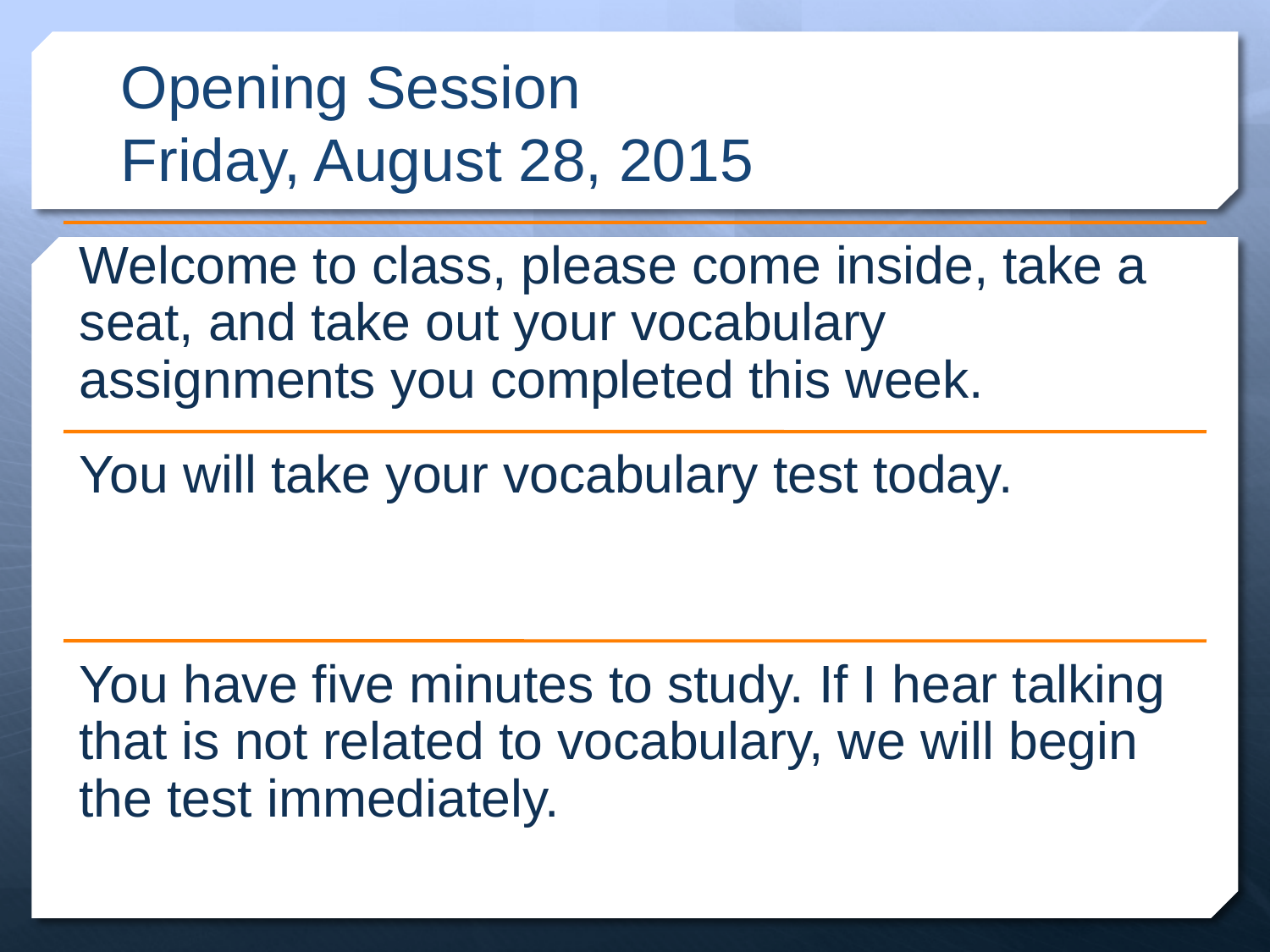

# Opening Session Friday, August 28, 2015
Welcome to class, please come inside, take a seat, and take out your vocabulary assignments you completed this week.
You will take your vocabulary test today.
You have five minutes to study. If I hear talking that is not related to vocabulary, we will begin the test immediately.